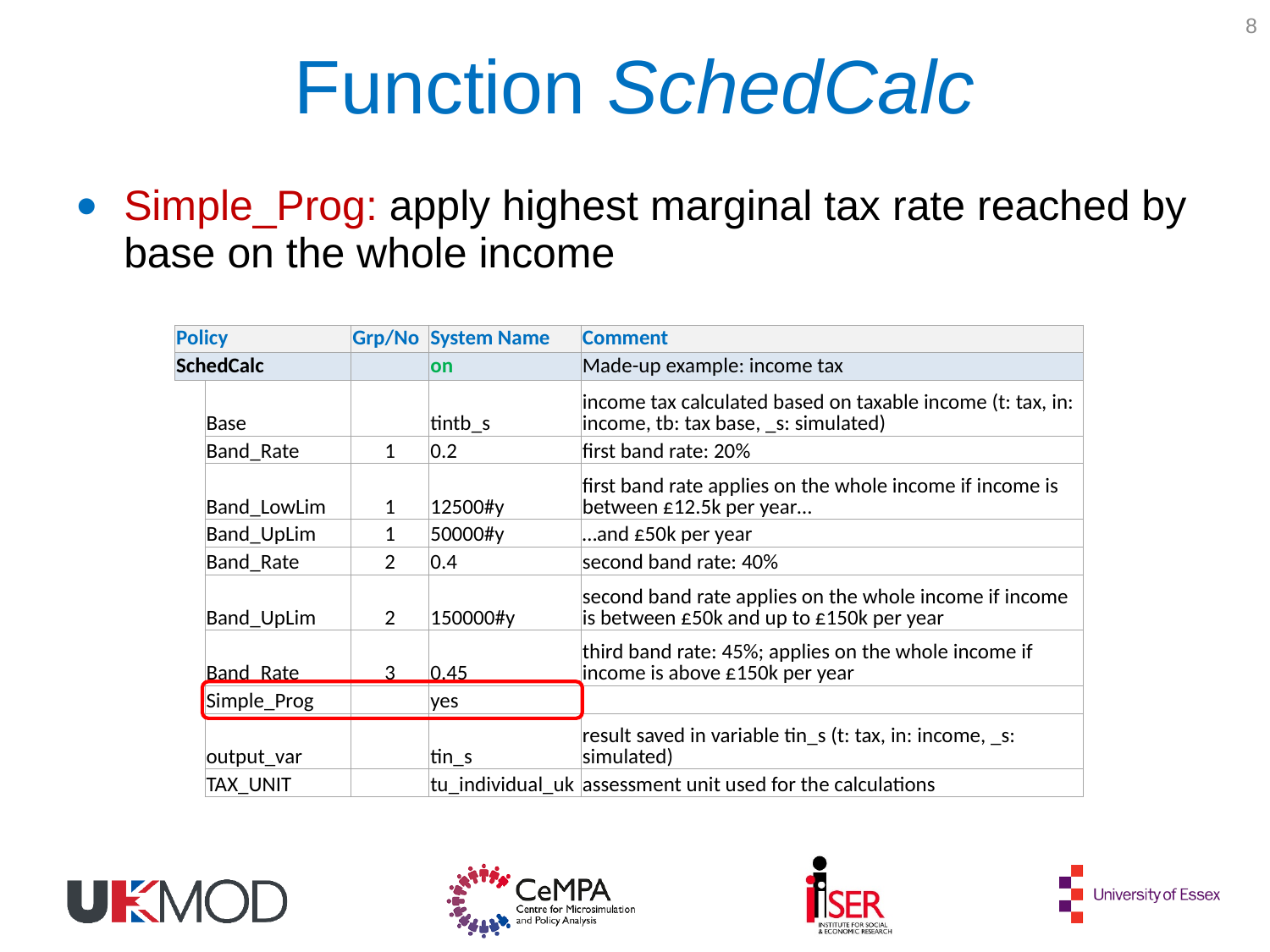

8
# Function SchedCalc
Simple_Prog: apply highest marginal tax rate reached by base on the whole income
| Policy |  | Grp/No | System Name | Comment |
| --- | --- | --- | --- | --- |
| SchedCalc |  |  | on | Made-up example: income tax |
|  | Base |  | tintb\_s | income tax calculated based on taxable income (t: tax, in: income, tb: tax base, \_s: simulated) |
|  | Band\_Rate | 1 | 0.2 | first band rate: 20% |
|  | Band\_LowLim | 1 | 12500#y | first band rate applies on the whole income if income is between £12.5k per year… |
|  | Band\_UpLim | 1 | 50000#y | …and £50k per year |
|  | Band\_Rate | 2 | 0.4 | second band rate: 40% |
|  | Band\_UpLim | 2 | 150000#y | second band rate applies on the whole income if income is between £50k and up to £150k per year |
|  | Band\_Rate | 3 | 0.45 | third band rate: 45%; applies on the whole income if income is above £150k per year |
|  | Simple\_Prog |  | yes |  |
|  | output\_var |  | tin\_s | result saved in variable tin\_s (t: tax, in: income, \_s: simulated) |
|  | TAX\_UNIT |  | tu\_individual\_uk | assessment unit used for the calculations |